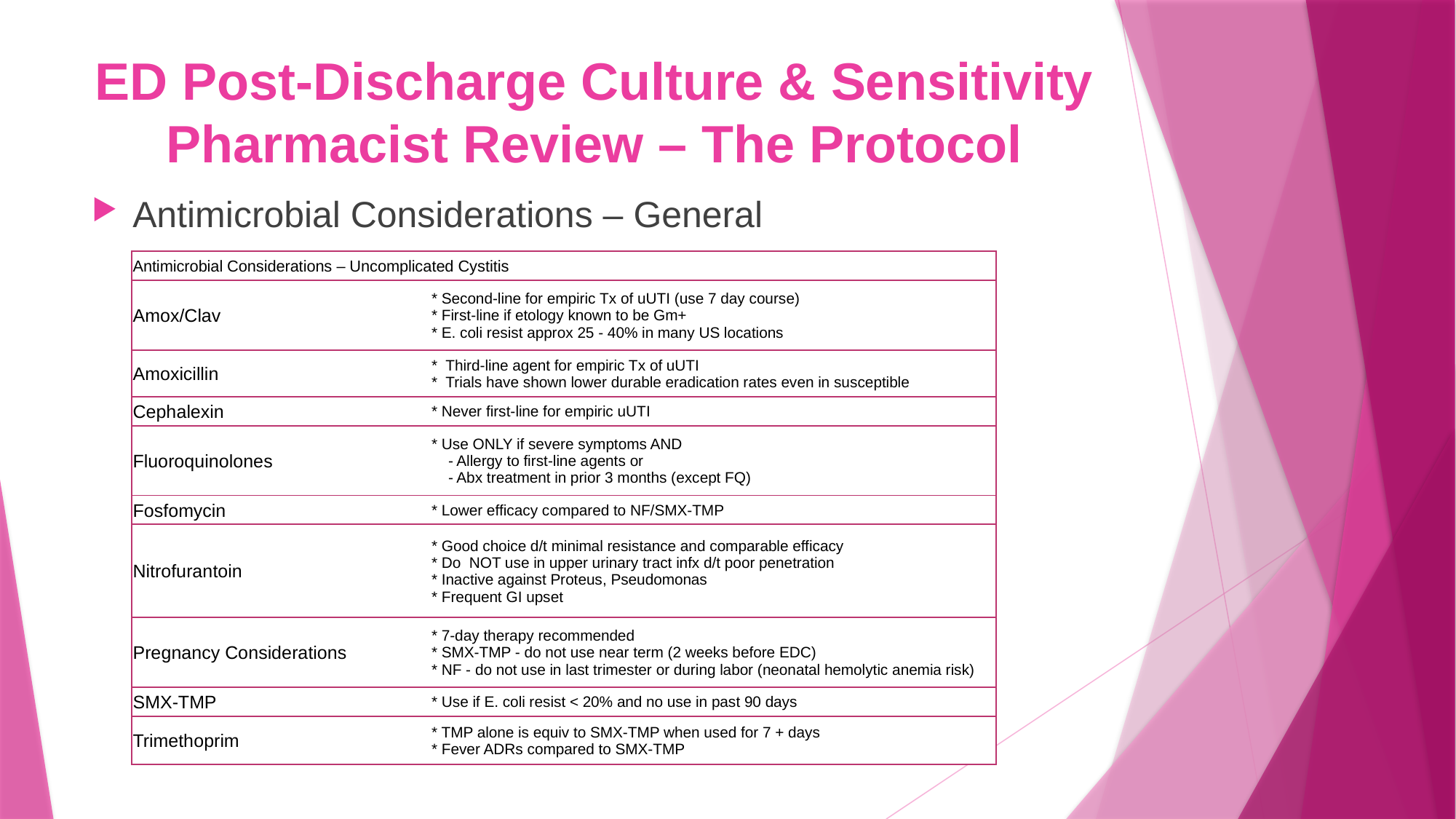

# ED Post-Discharge Culture & Sensitivity Pharmacist Review – The Protocol
Antimicrobial Considerations – General

| Antimicrobial Considerations – Uncomplicated Cystitis |  |
| --- | --- |
| Amox/Clav | \* Second-line for empiric Tx of uUTI (use 7 day course) \* First-line if etology known to be Gm+ \* E. coli resist approx 25 - 40% in many US locations |
| Amoxicillin | \* Third-line agent for empiric Tx of uUTI \* Trials have shown lower durable eradication rates even in susceptible |
| Cephalexin | \* Never first-line for empiric uUTI |
| Fluoroquinolones | \* Use ONLY if severe symptoms AND - Allergy to first-line agents or - Abx treatment in prior 3 months (except FQ) |
| Fosfomycin | \* Lower efficacy compared to NF/SMX-TMP |
| Nitrofurantoin | \* Good choice d/t minimal resistance and comparable efficacy \* Do NOT use in upper urinary tract infx d/t poor penetration \* Inactive against Proteus, Pseudomonas \* Frequent GI upset |
| Pregnancy Considerations | \* 7-day therapy recommended \* SMX-TMP - do not use near term (2 weeks before EDC) \* NF - do not use in last trimester or during labor (neonatal hemolytic anemia risk) |
| SMX-TMP | \* Use if E. coli resist < 20% and no use in past 90 days |
| Trimethoprim | \* TMP alone is equiv to SMX-TMP when used for 7 + days \* Fever ADRs compared to SMX-TMP |